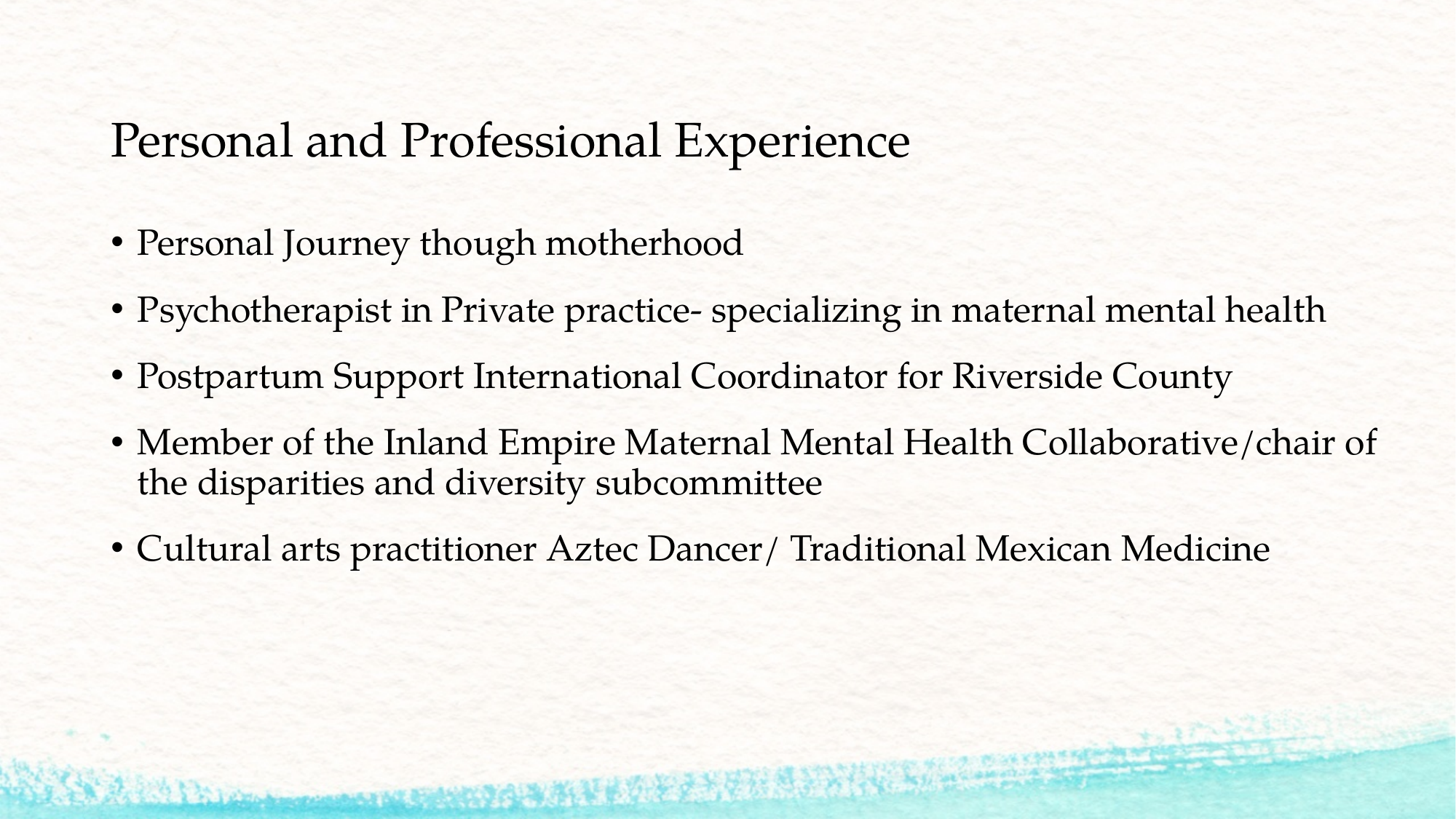

# Personal and Professional Experience
Personal Journey though motherhood
Psychotherapist in Private practice- specializing in maternal mental health
Postpartum Support International Coordinator for Riverside County
Member of the Inland Empire Maternal Mental Health Collaborative/chair of the disparities and diversity subcommittee
Cultural arts practitioner Aztec Dancer/ Traditional Mexican Medicine